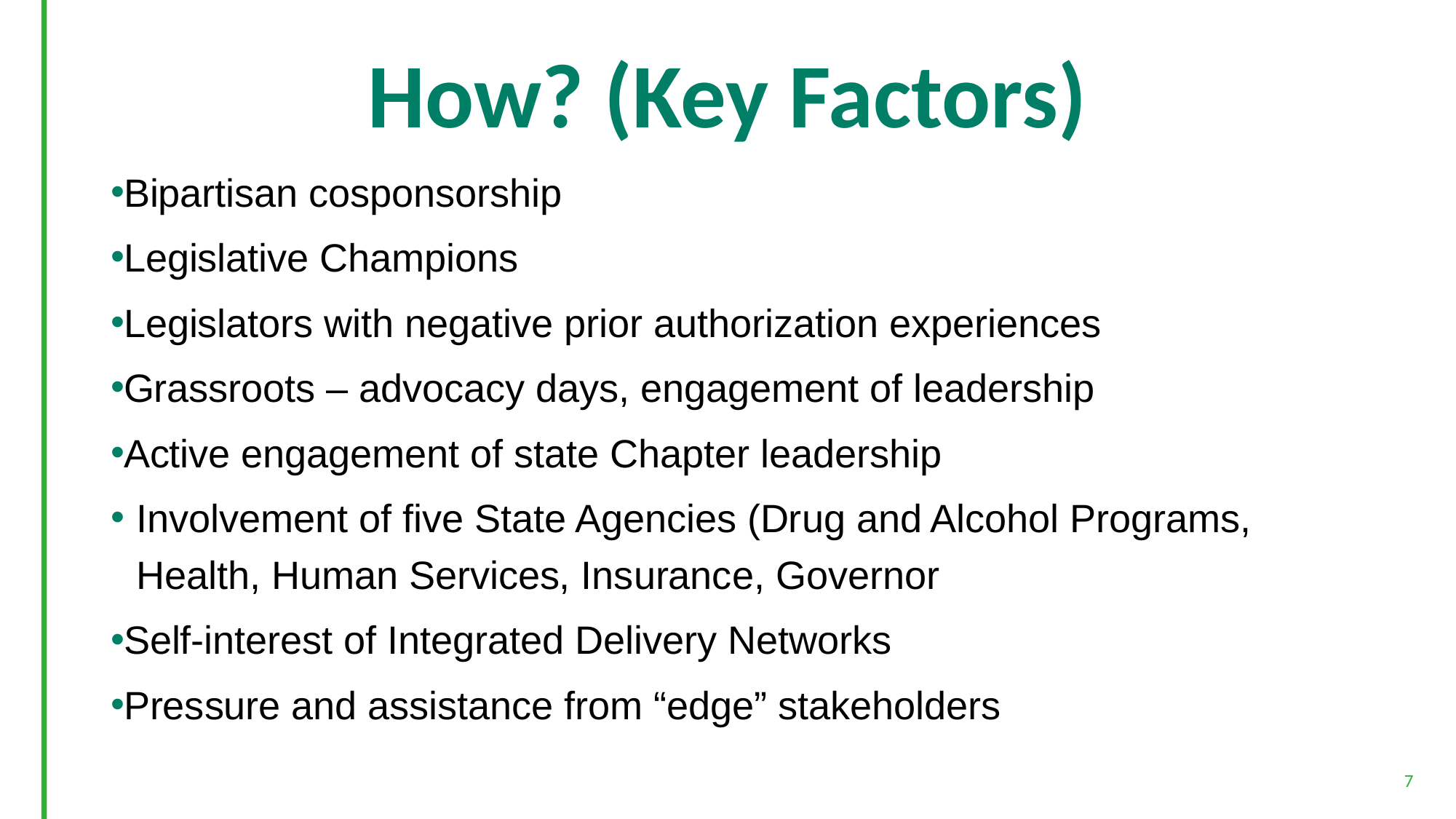

# How? (Key Factors)
Bipartisan cosponsorship
Legislative Champions
Legislators with negative prior authorization experiences
Grassroots – advocacy days, engagement of leadership
Active engagement of state Chapter leadership
Involvement of five State Agencies (Drug and Alcohol Programs, Health, Human Services, Insurance, Governor
Self-interest of Integrated Delivery Networks
Pressure and assistance from “edge” stakeholders
7